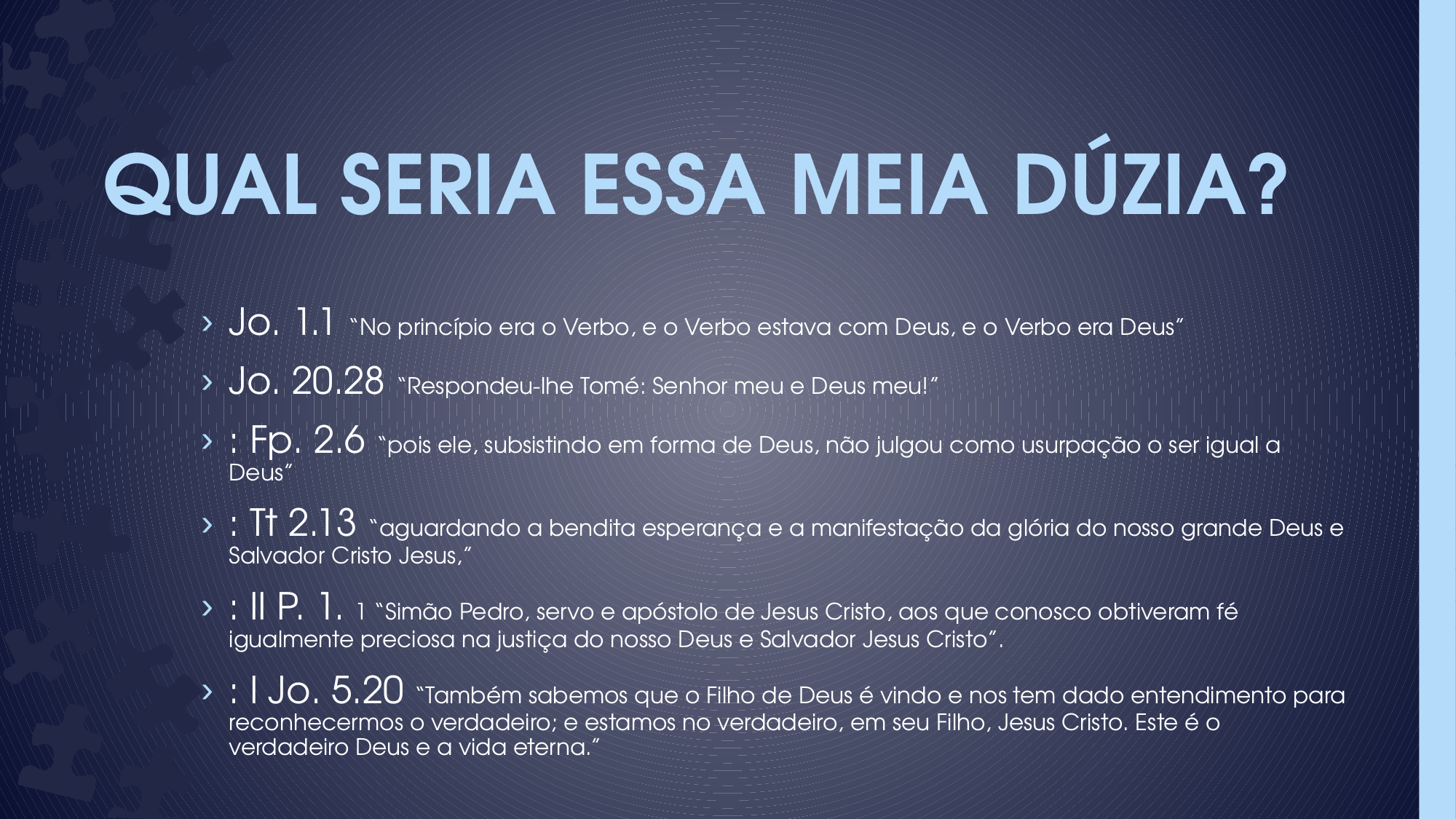

# QUAL SERIA ESSA MEIA DÚZIA?
Jo. 1.1 “No princípio era o Verbo, e o Verbo estava com Deus, e o Verbo era Deus”
Jo. 20.28 “Respondeu-lhe Tomé: Senhor meu e Deus meu!”
: Fp. 2.6 “pois ele, subsistindo em forma de Deus, não julgou como usurpação o ser igual a Deus”
: Tt 2.13 “aguardando a bendita esperança e a manifestação da glória do nosso grande Deus e Salvador Cristo Jesus,”
: II P. 1. 1 “Simão Pedro, servo e apóstolo de Jesus Cristo, aos que conosco obtiveram fé igualmente preciosa na justiça do nosso Deus e Salvador Jesus Cristo”.
: I Jo. 5.20 “Também sabemos que o Filho de Deus é vindo e nos tem dado entendimento para reconhecermos o verdadeiro; e estamos no verdadeiro, em seu Filho, Jesus Cristo. Este é o verdadeiro Deus e a vida eterna.”